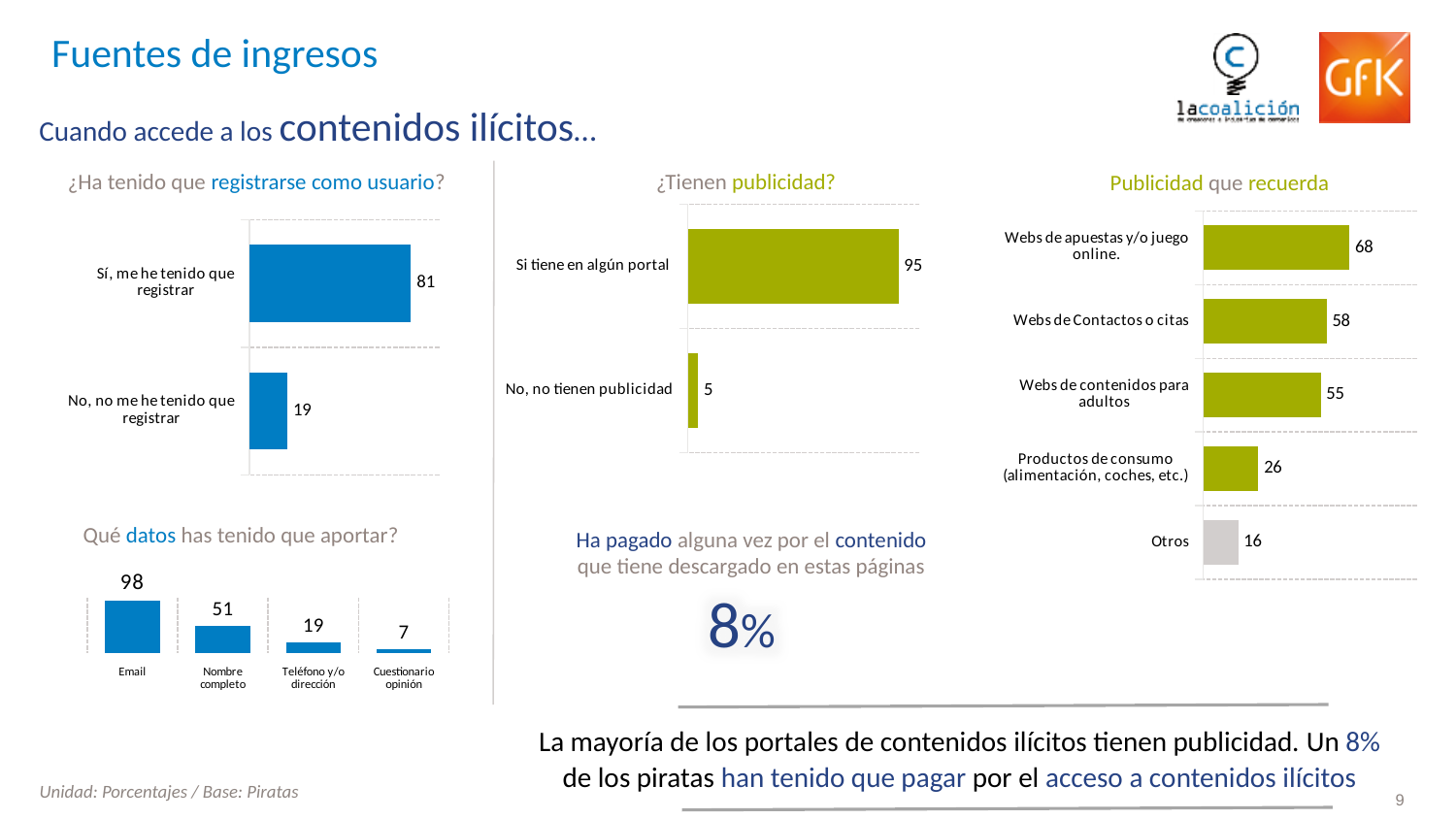

# Fuentes de ingresos
Cuando accede a los contenidos ilícitos…
¿Tienen publicidad?
¿Ha tenido que registrarse como usuario?
Publicidad que recuerda

### Chart

| Category | El mismo |
|---|---|
| Si tiene en algún portal  | 95.35336518885873 |
| No, no tienen publicidad | 4.646634811141263 |

### Chart

| Category | El mismo |
|---|---|
| Webs de apuestas y/o juego online. | 68.4092069757973 |
| Webs de Contactos o citas | 57.69577159577922 |
| Webs de contenidos para adultos | 54.93811291847539 |
| Productos de consumo (alimentación, coches, etc.) | 25.782344497277453 |
| Otros | 16.354096935148828 |

### Chart

| Category | El mismo |
|---|---|
| Sí, me he tenido que registrar | 80.84695446315982 |
| No, no me he tenido que registrar | 19.15304553684018 |
Qué datos has tenido que aportar?
Ha pagado alguna vez por el contenido que tiene descargado en estas páginas

### Chart

| Category | El mismo |
|---|---|
| Email | 98.03714488621911 |
| Nombre completo | 50.77742981154883 |
| Teléfono y/o dirección | 18.6 |
| Cuestionario opinión | 7.08742091907852 |
8%
Unidad: Porcentajes / Base: Piratas
La mayoría de los portales de contenidos ilícitos tienen publicidad. Un 8% de los piratas han tenido que pagar por el acceso a contenidos ilícitos